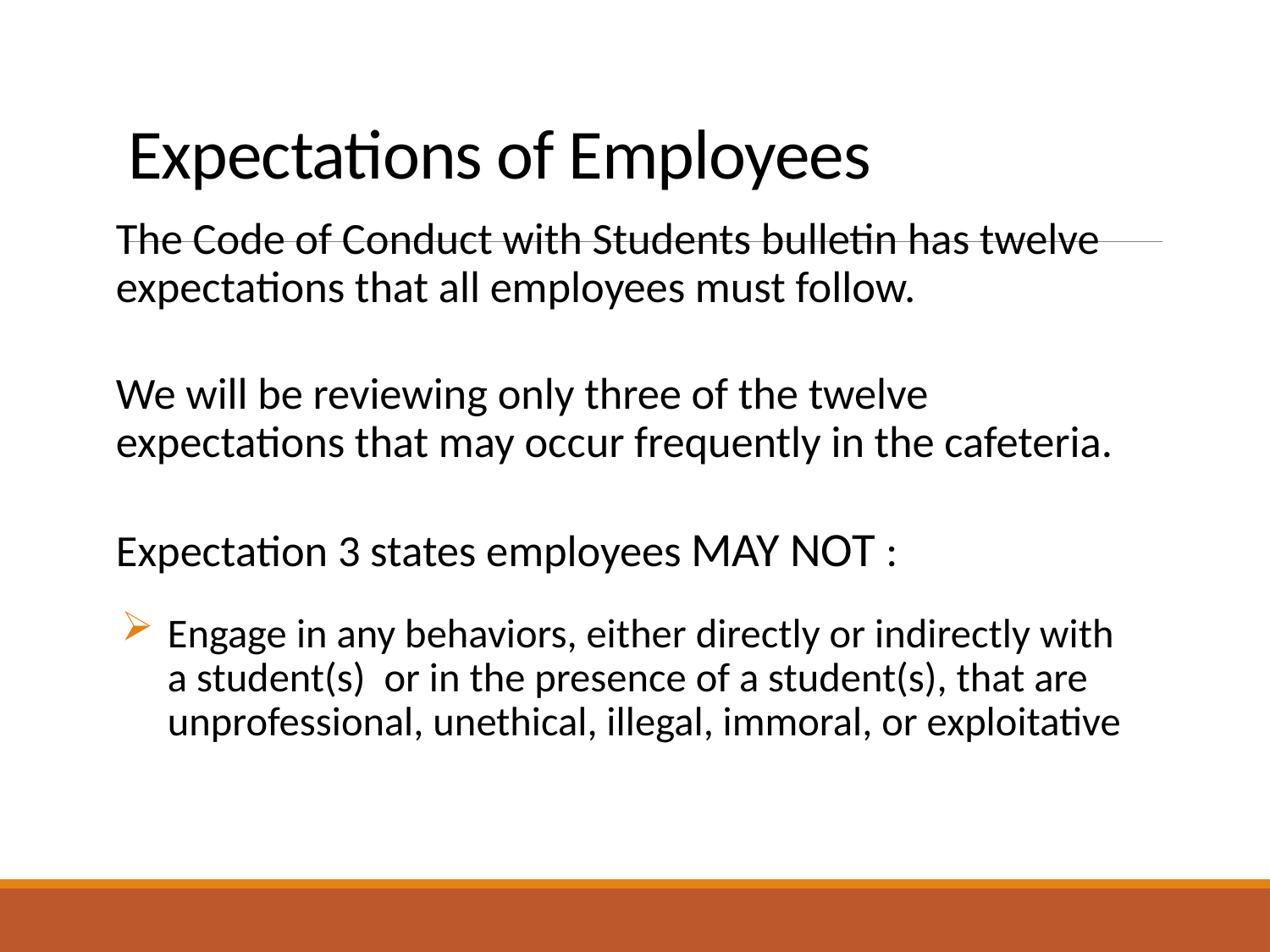

# Expectations of Employees
The Code of Conduct with Students bulletin has twelve expectations that all employees must follow.

We will be reviewing only three of the twelve expectations that may occur frequently in the cafeteria.

Expectation 3 states employees MAY NOT :

Engage in any behaviors, either directly or indirectly with a student(s)  or in the presence of a student(s), that are unprofessional, unethical, illegal, immoral, or exploitative